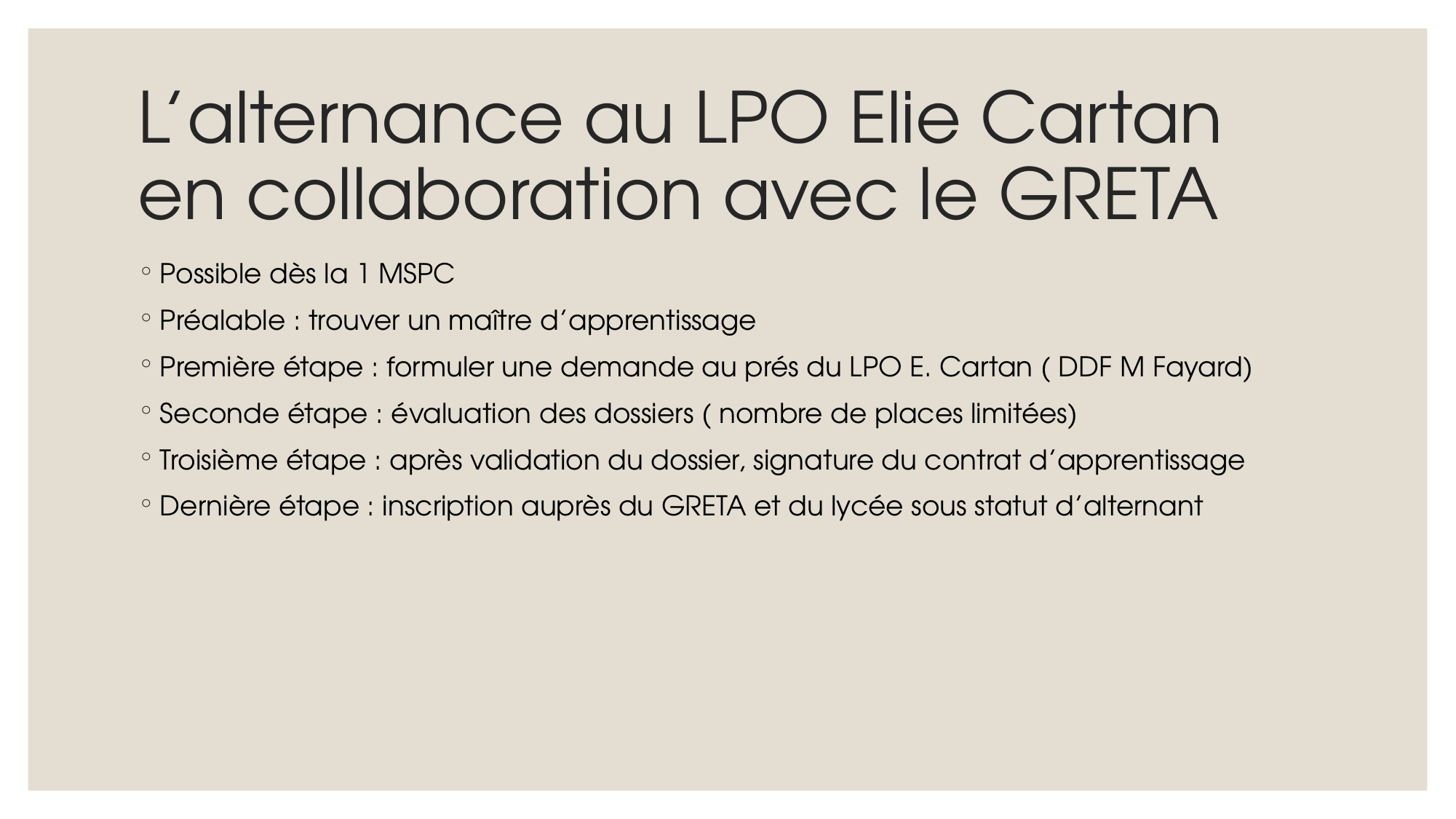

# L’alternance au LPO Elie Cartan en collaboration avec le GRETA
Possible dès la 1 MSPC
Préalable : trouver un maître d’apprentissage
Première étape : formuler une demande au prés du LPO E. Cartan ( DDF M Fayard)
Seconde étape : évaluation des dossiers ( nombre de places limitées)
Troisième étape : après validation du dossier, signature du contrat d’apprentissage
Dernière étape : inscription auprès du GRETA et du lycée sous statut d’alternant